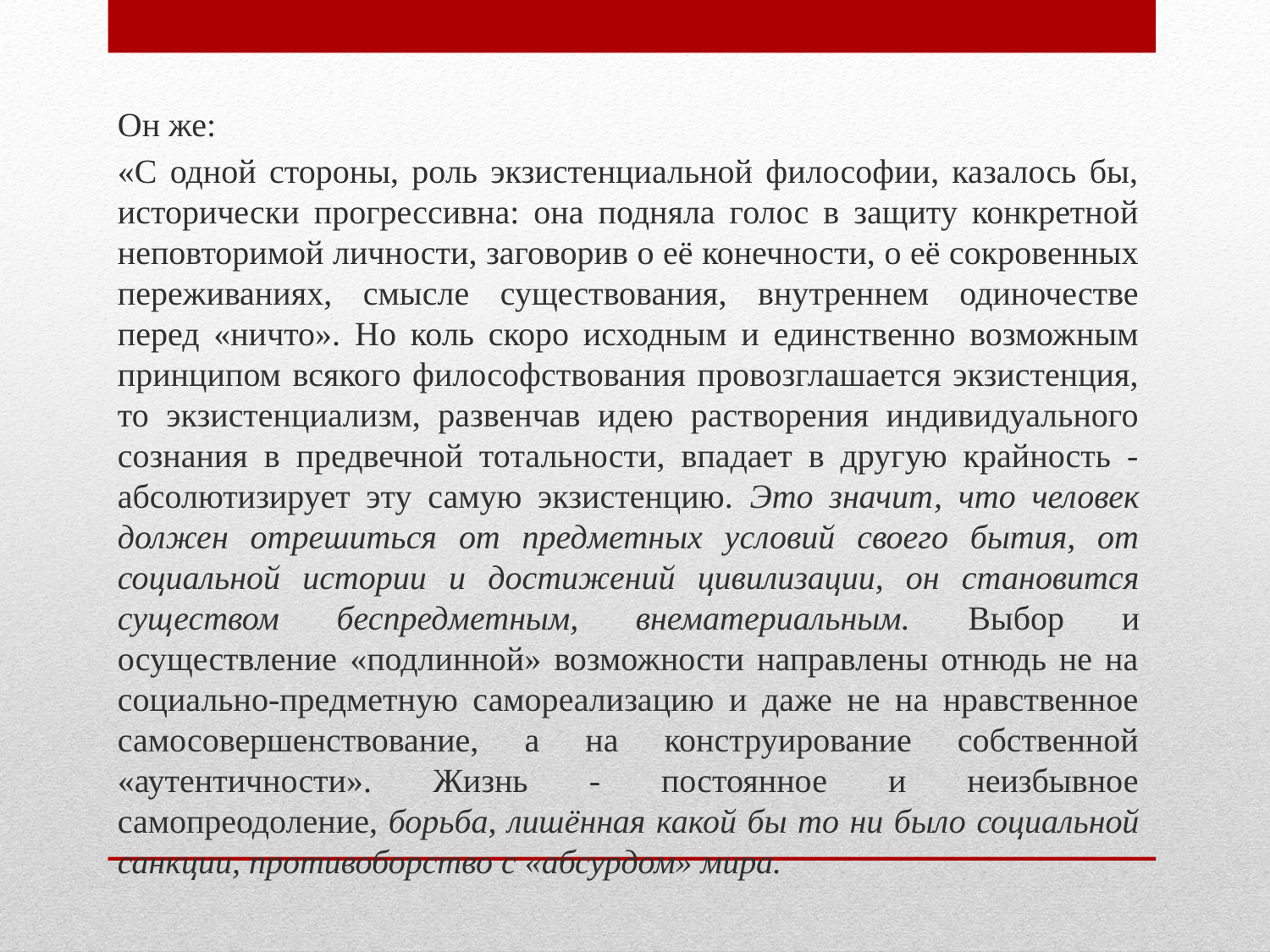

Он же:
«С одной стороны, роль экзистенциальной философии, казалось бы, исторически прогрессивна: она подняла голос в защиту конкретной неповторимой личности, заговорив о её конечности, о её сокровенных переживаниях, смысле существования, внутреннем одиночестве перед «ничто». Но коль скоро исходным и единственно возможным принципом всякого философствования провозглашается экзистенция, то экзистенциализм, развенчав идею растворения индивидуального сознания в предвечной тотальности, впадает в другую крайность - абсолютизирует эту самую экзистенцию. Это значит, что человек должен отрешиться от предметных условий своего бытия, от социальной истории и достижений цивилизации, он становится существом беспредметным, внематериальным. Выбор и осуществление «подлинной» возможности направлены отнюдь не на социально-предметную самореализацию и даже не на нравственное самосовершенствование, а на конструирование собственной «аутентичности». Жизнь - постоянное и неизбывное самопреодоление, борьба, лишённая какой бы то ни было социальной санкции, противоборство с «абсурдом» мира.